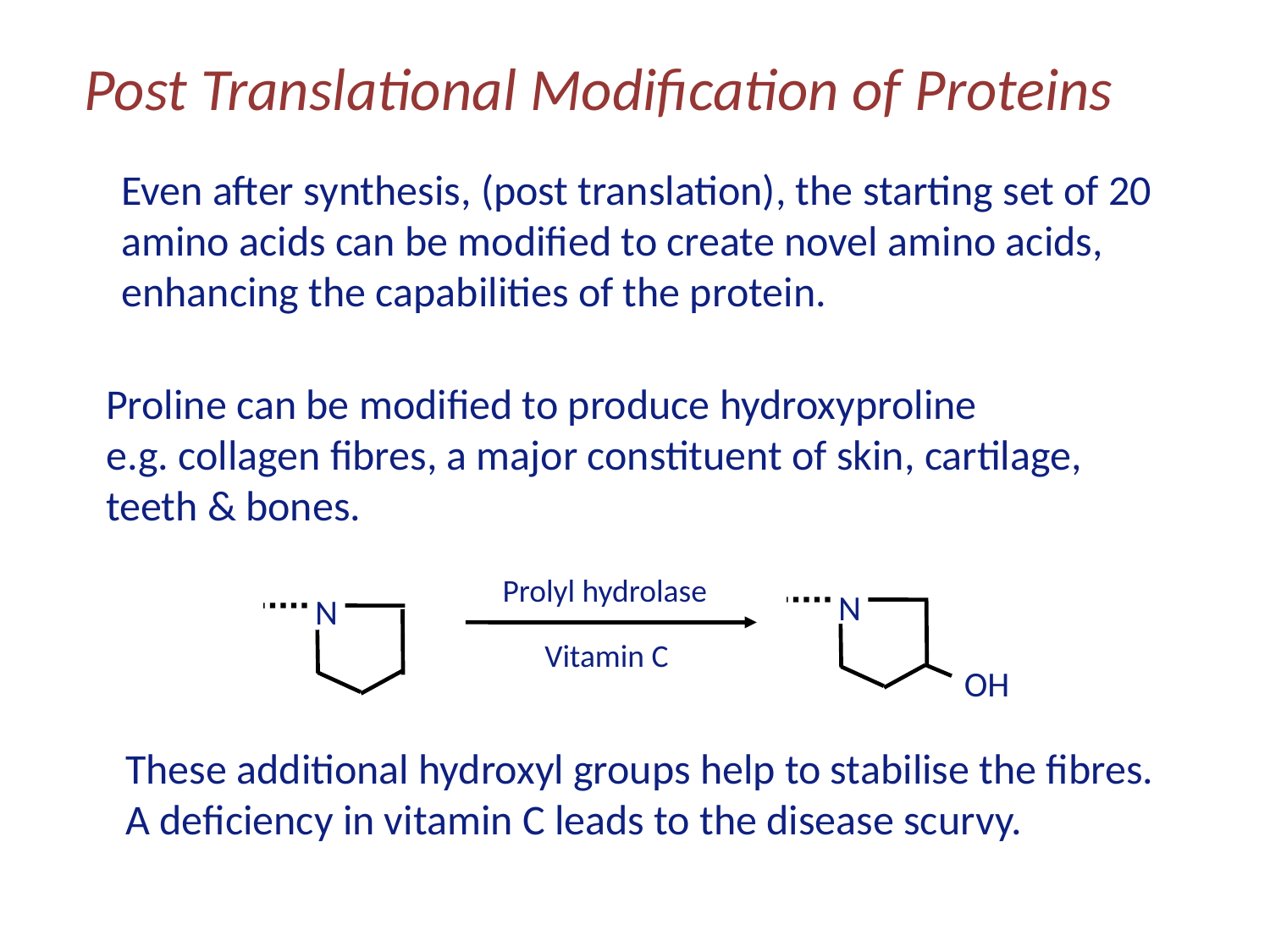

Post Translational Modification of Proteins
Even after synthesis, (post translation), the starting set of 20 amino acids can be modified to create novel amino acids, enhancing the capabilities of the protein.
Proline can be modified to produce hydroxyproline
e.g. collagen fibres, a major constituent of skin, cartilage, teeth & bones.

Prolyl hydrolase
N
N

Vitamin C

OH

These additional hydroxyl groups help to stabilise the fibres.
A deficiency in vitamin C leads to the disease scurvy.